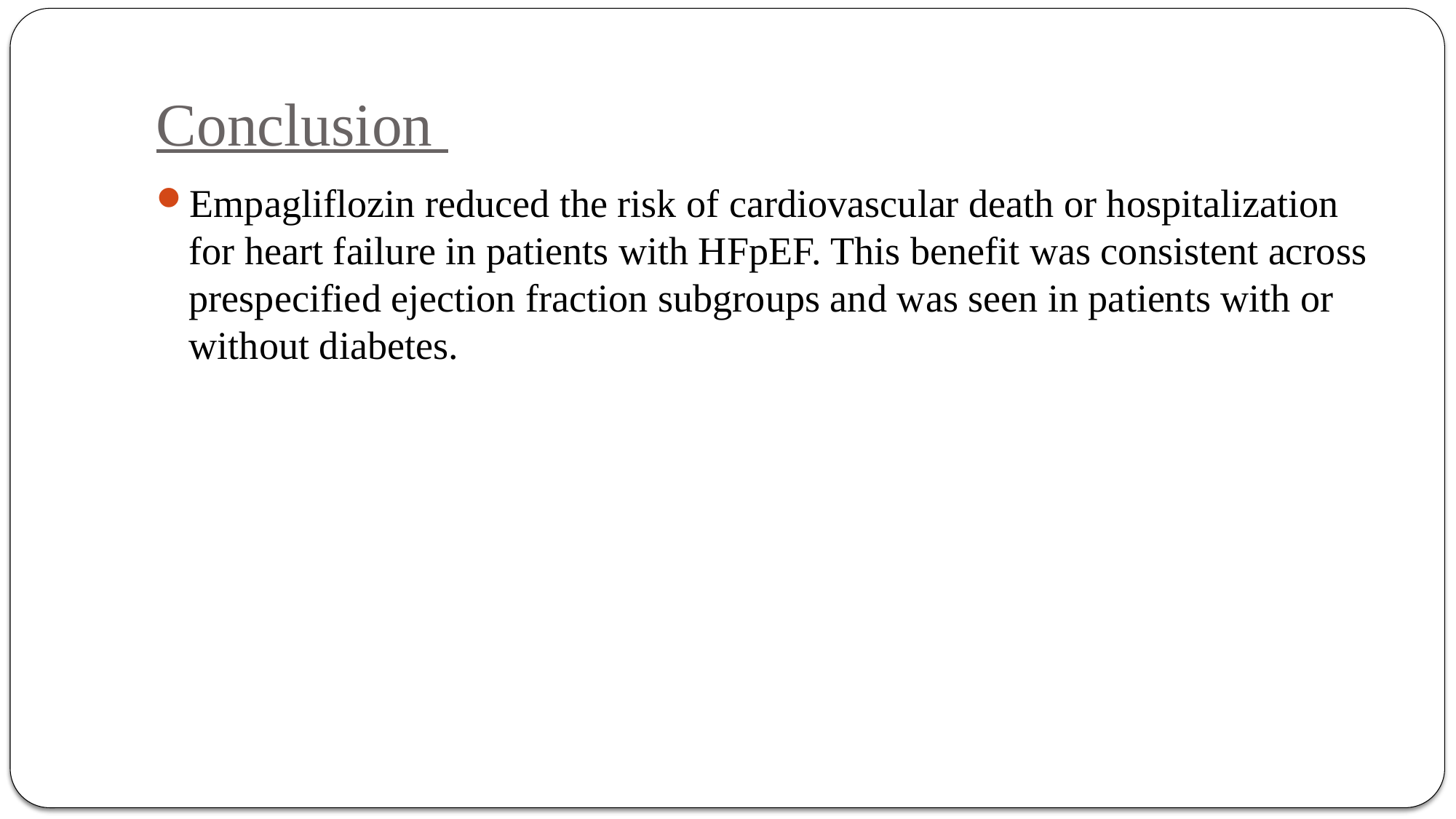

# Conclusion
Empagliflozin reduced the risk of cardiovascular death or hospitalization for heart failure in patients with HFpEF. This benefit was consistent across prespecified ejection fraction subgroups and was seen in patients with or without diabetes.